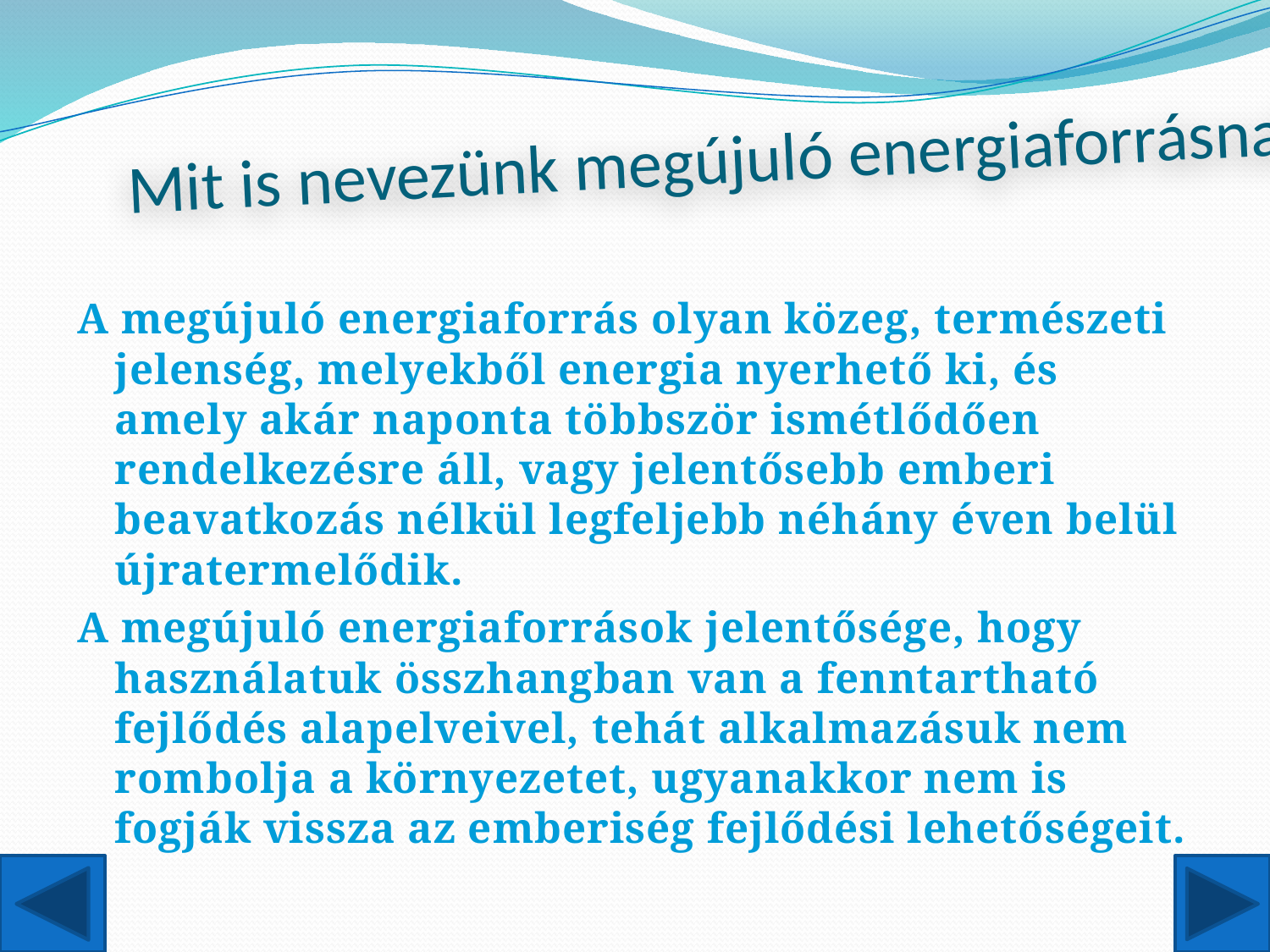

# Mit is nevezünk megújuló energiaforrásnak?
A megújuló energiaforrás olyan közeg, természeti jelenség, melyekből energia nyerhető ki, és amely akár naponta többször ismétlődően rendelkezésre áll, vagy jelentősebb emberi beavatkozás nélkül legfeljebb néhány éven belül újratermelődik.
A megújuló energiaforrások jelentősége, hogy használatuk összhangban van a fenntartható fejlődés alapelveivel, tehát alkalmazásuk nem rombolja a környezetet, ugyanakkor nem is fogják vissza az emberiség fejlődési lehetőségeit.